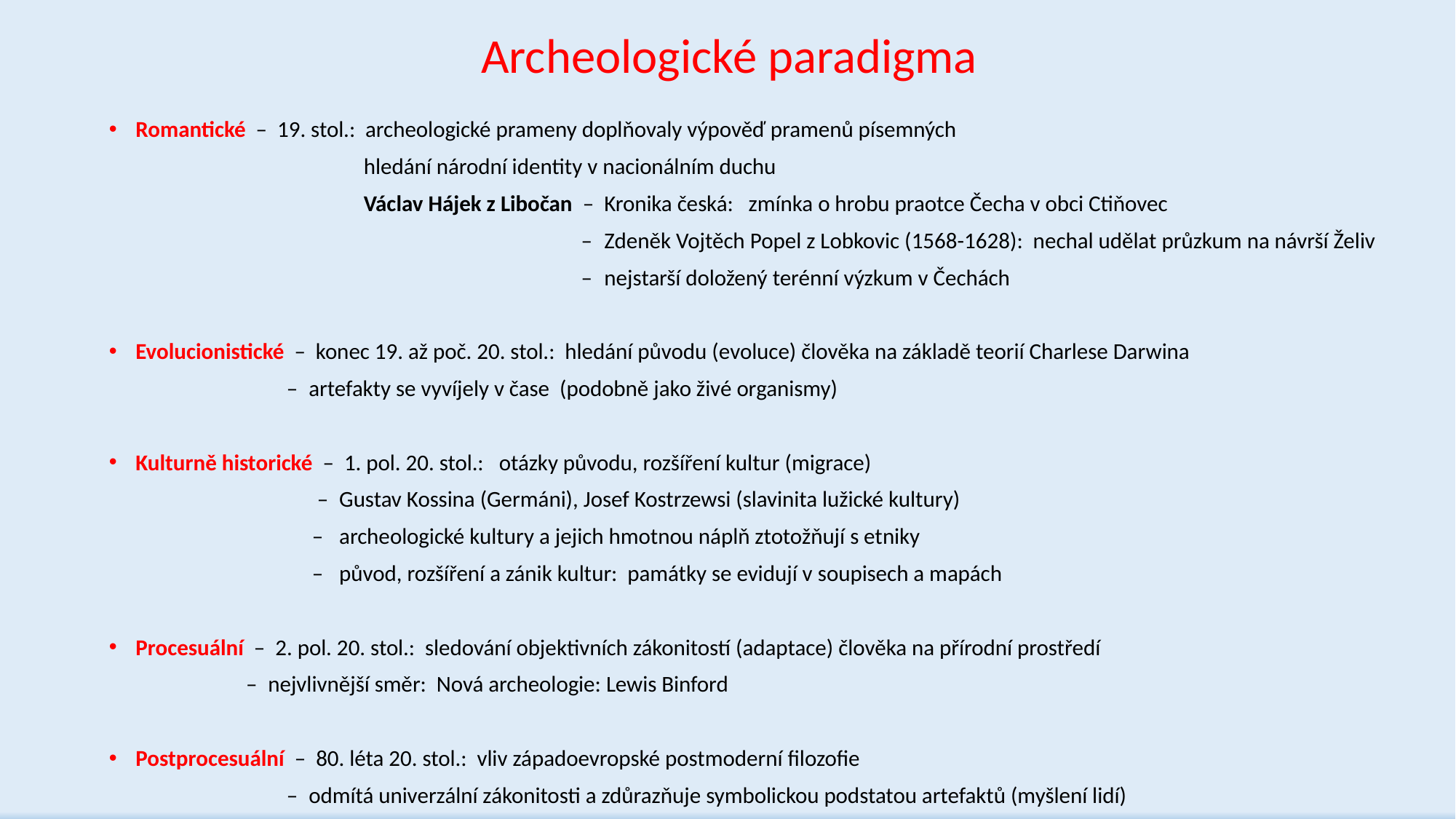

# Archeologické paradigma
Romantické  –  19. stol.:  archeologické prameny doplňovaly výpověď pramenů písemných
                                                  hledání národní identity v nacionálním duchu
                                                  Václav Hájek z Libočan  –  Kronika česká:   zmínka o hrobu praotce Čecha v obci Ctiňovec
                                                                                             –  Zdeněk Vojtěch Popel z Lobkovic (1568-1628):  nechal udělat průzkum na návrší Želiv
                                                                                             –  nejstarší doložený terénní výzkum v Čechách

Evolucionistické  –  konec 19. až poč. 20. stol.:  hledání původu (evoluce) člověka na základě teorií Charlese Darwina
                                   –  artefakty se vyvíjely v čase  (podobně jako živé organismy)

Kulturně historické  –  1. pol. 20. stol.:   otázky původu, rozšíření kultur (migrace)
                                         –  Gustav Kossina (Germáni), Josef Kostrzewsi (slavinita lužické kultury)
                                        –   archeologické kultury a jejich hmotnou náplň ztotožňují s etniky
                                        –   původ, rozšíření a zánik kultur:  památky se evidují v soupisech a mapách

Procesuální  –  2. pol. 20. stol.:  sledování objektivních zákonitostí (adaptace) člověka na přírodní prostředí
                           –  nejvlivnější směr:  Nová archeologie: Lewis Binford

Postprocesuální  –  80. léta 20. stol.:  vliv západoevropské postmoderní filozofie
                                   –  odmítá univerzální zákonitosti a zdůrazňuje symbolickou podstatou artefaktů (myšlení lidí)